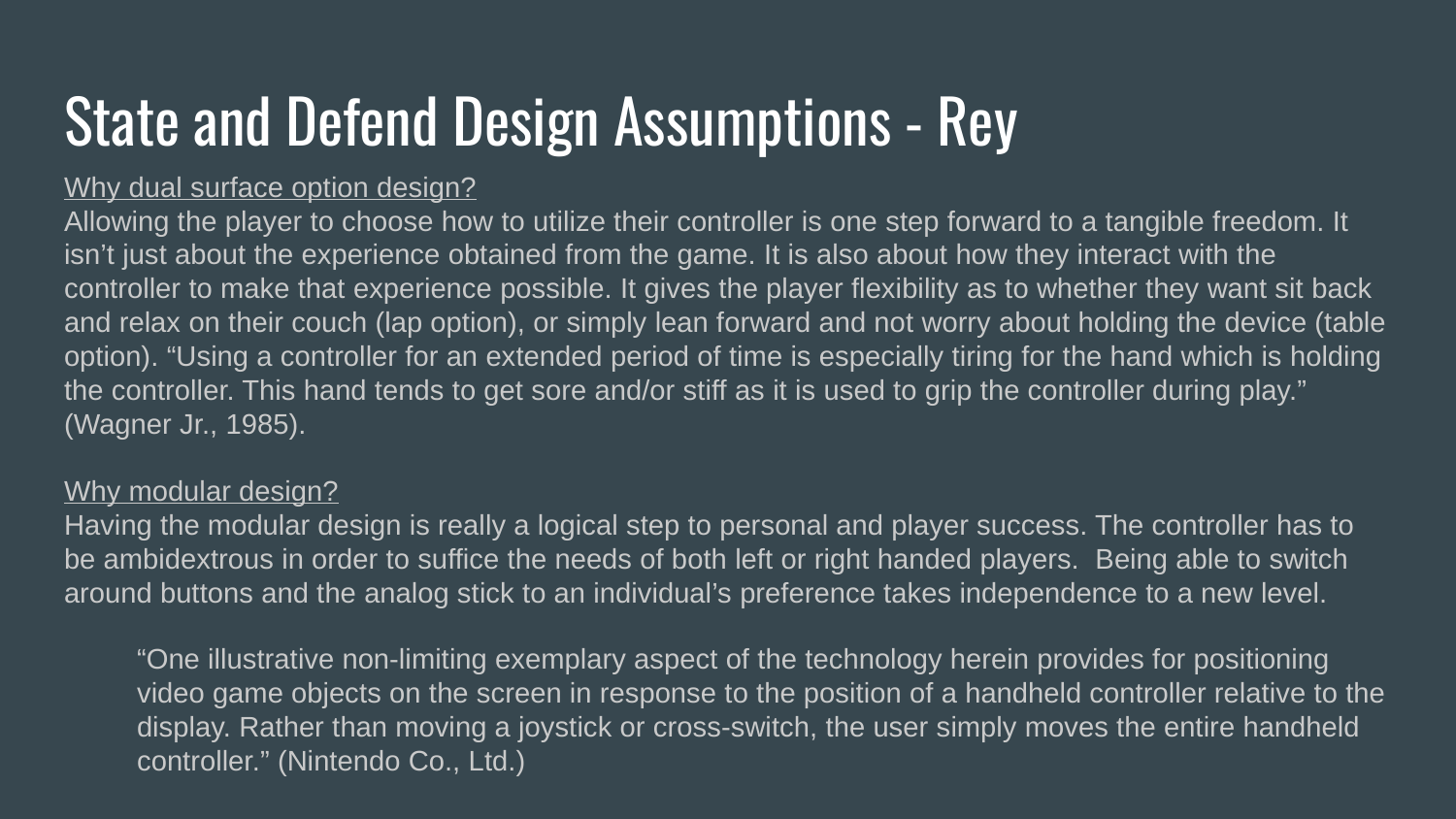

# State and Defend Design Assumptions - Rey

Why dual surface option design?
Allowing the player to choose how to utilize their controller is one step forward to a tangible freedom. It isn’t just about the experience obtained from the game. It is also about how they interact with the controller to make that experience possible. It gives the player flexibility as to whether they want sit back and relax on their couch (lap option), or simply lean forward and not worry about holding the device (table option). “Using a controller for an extended period of time is especially tiring for the hand which is holding the controller. This hand tends to get sore and/or stiff as it is used to grip the controller during play.” (Wagner Jr., 1985).
Why modular design?
Having the modular design is really a logical step to personal and player success. The controller has to be ambidextrous in order to suffice the needs of both left or right handed players.  Being able to switch around buttons and the analog stick to an individual’s preference takes independence to a new level.
“One illustrative non-limiting exemplary aspect of the technology herein provides for positioning video game objects on the screen in response to the position of a handheld controller relative to the display. Rather than moving a joystick or cross-switch, the user simply moves the entire handheld controller.” (Nintendo Co., Ltd.)